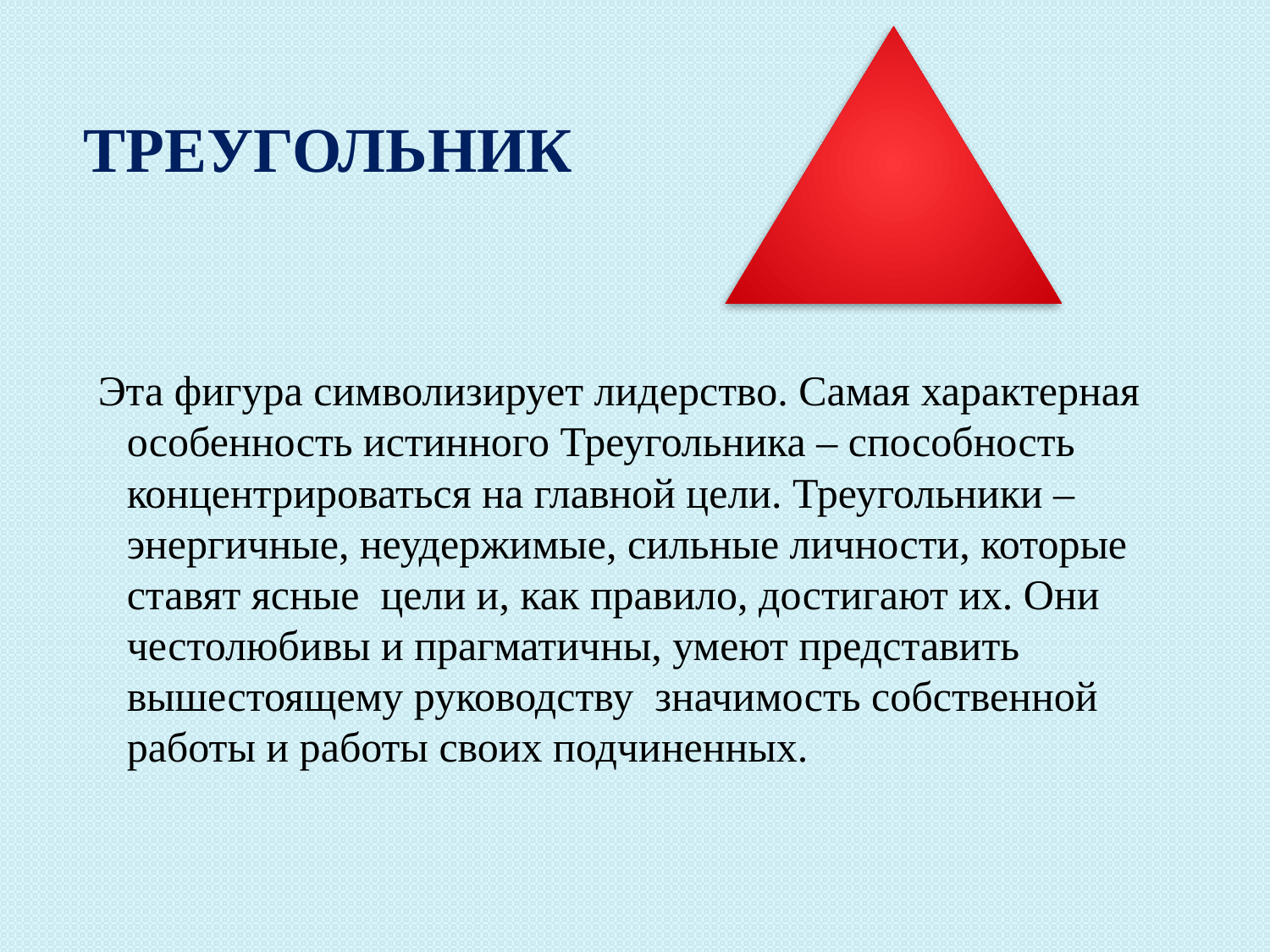

# Треугольник

 Эта фигура символизирует лидерство. Самая характерная особенность истинного Треугольника – способность концентрироваться на главной цели. Треугольники – энергичные, неудержимые, сильные личности, которые ставят ясные  цели и, как правило, достигают их. Они честолюбивы и прагматичны, умеют представить вышестоящему руководству  значимость собственной работы и работы своих подчиненных.